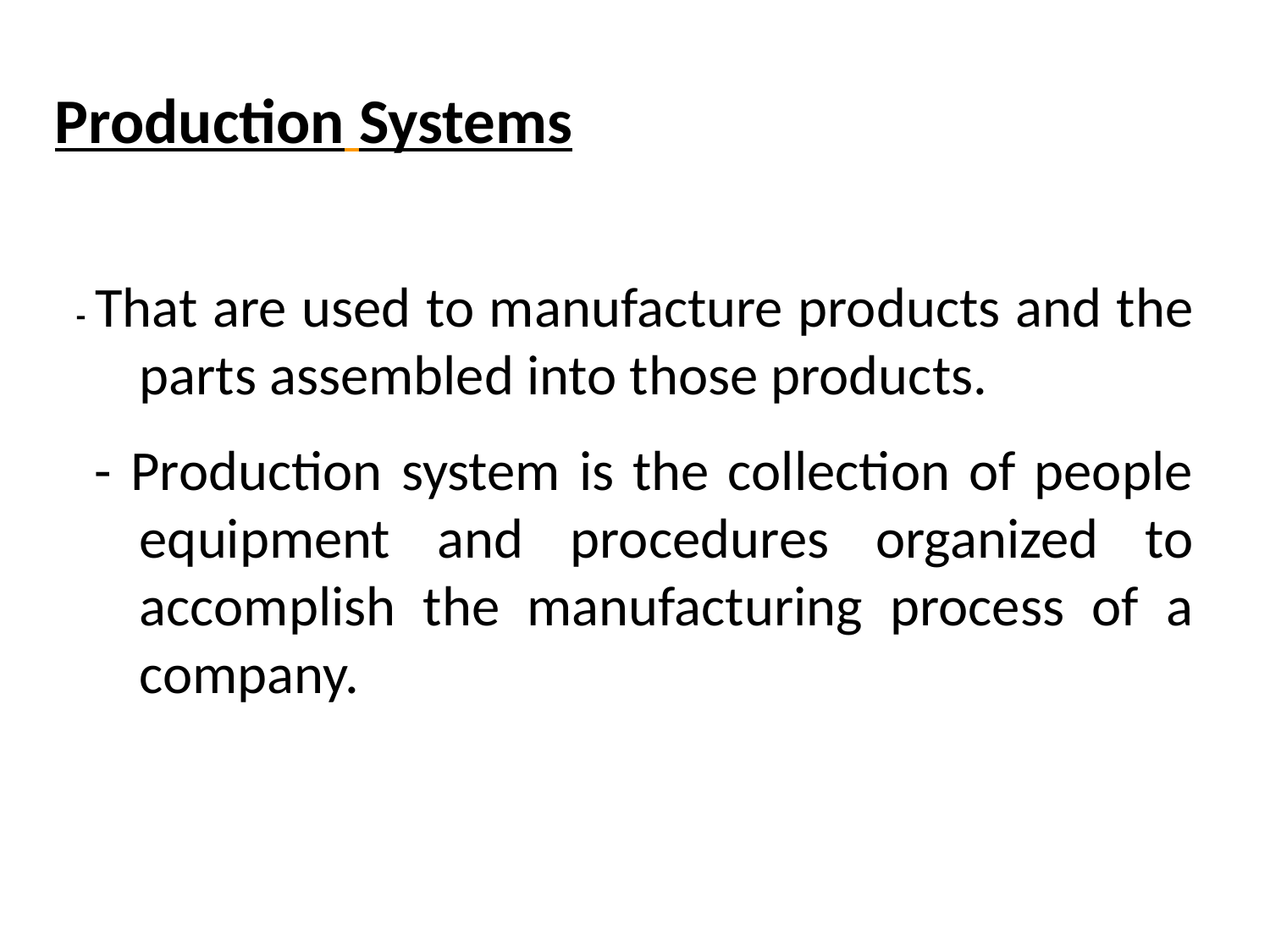

Production Systems
- That are used to manufacture products and the parts assembled into those products.
 - Production system is the collection of people equipment and procedures organized to accomplish the manufacturing process of a company.